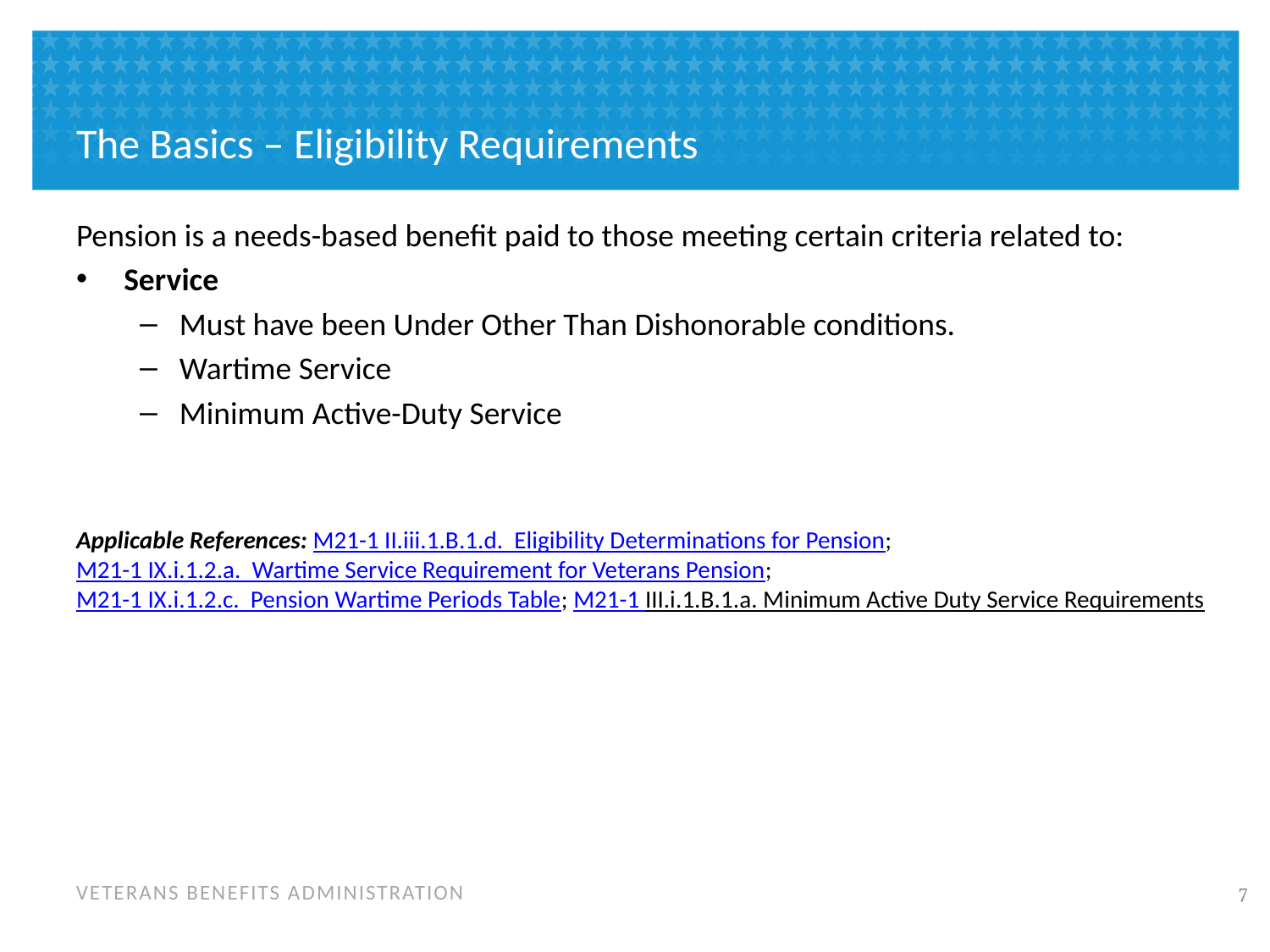

# The Basics – Eligibility Requirements
Pension is a needs-based benefit paid to those meeting certain criteria related to:
Service
Must have been Under Other Than Dishonorable conditions.
Wartime Service
Minimum Active-Duty Service

Applicable References: M21-1 II.iii.1.B.1.d.  Eligibility Determinations for Pension; M21-1 IX.i.1.2.a.  Wartime Service Requirement for Veterans Pension; M21-1 IX.i.1.2.c.  Pension Wartime Periods Table; M21-1 III.i.1.B.1.a. Minimum Active Duty Service Requirements

7